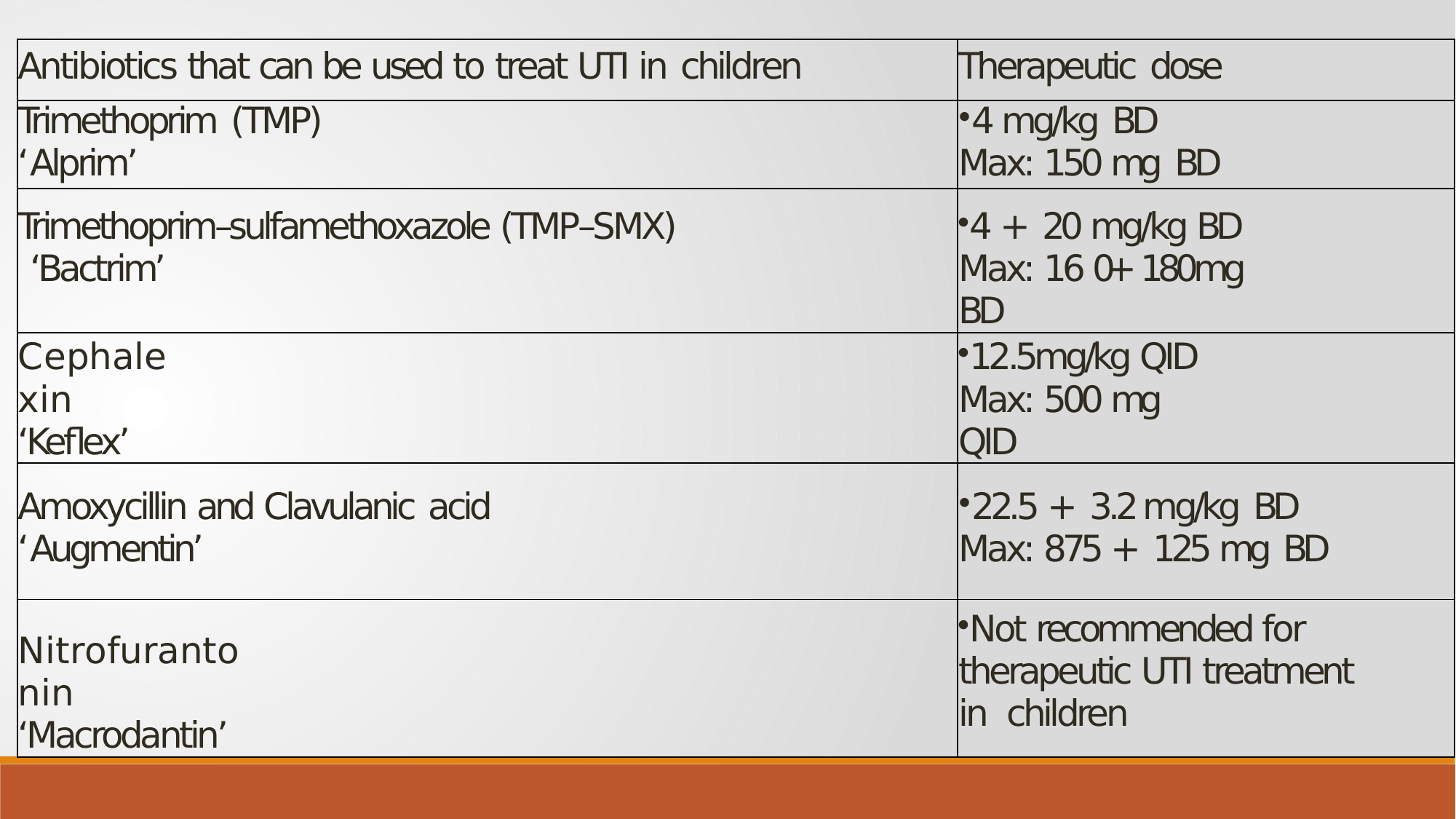

| Antibiotics that can be used to treat UTI in children | Therapeutic dose |
| --- | --- |
| Trimethoprim (TMP) ‘Alprim’ | 4 mg/kg BD Max: 150 mg BD |
| Trimethoprim–sulfamethoxazole (TMP–SMX) ‘Bactrim’ | 4 + 20 mg/kg BD Max: 16 0+ 180mg BD |
| Cephalexin ‘Keflex’ | 12.5mg/kg QID Max: 500 mg QID |
| Amoxycillin and Clavulanic acid ‘Augmentin’ | 22.5 + 3.2 mg/kg BD Max: 875 + 125 mg BD |
| Nitrofurantonin ‘Macrodantin’ | Not recommended for therapeutic UTI treatment in children |